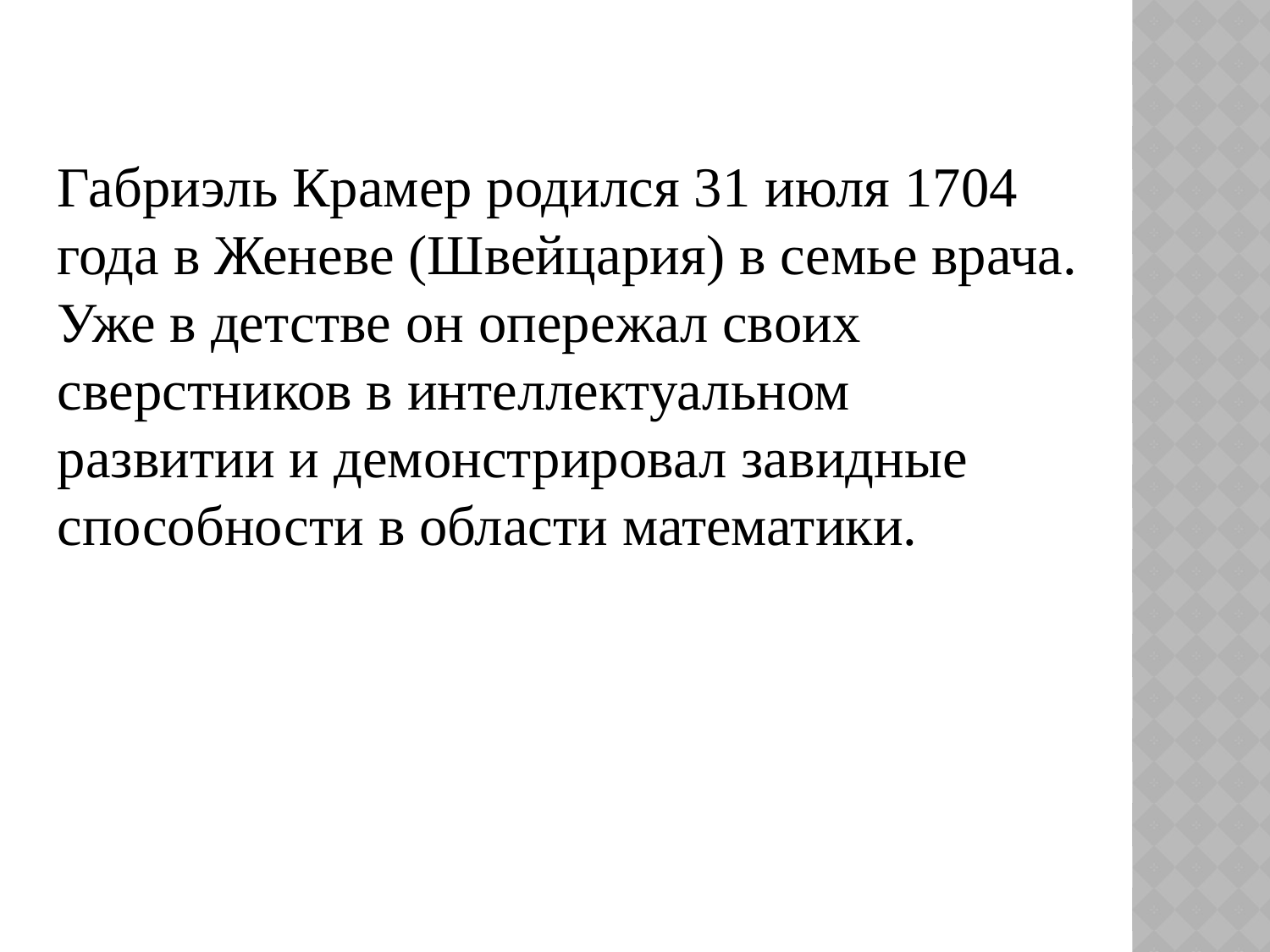

Габриэль Крамер родился 31 июля 1704 года в Женеве (Швейцария) в семье врача. Уже в детстве он опережал своих сверстников в интеллектуальном развитии и демонстрировал завидные способности в области математики.